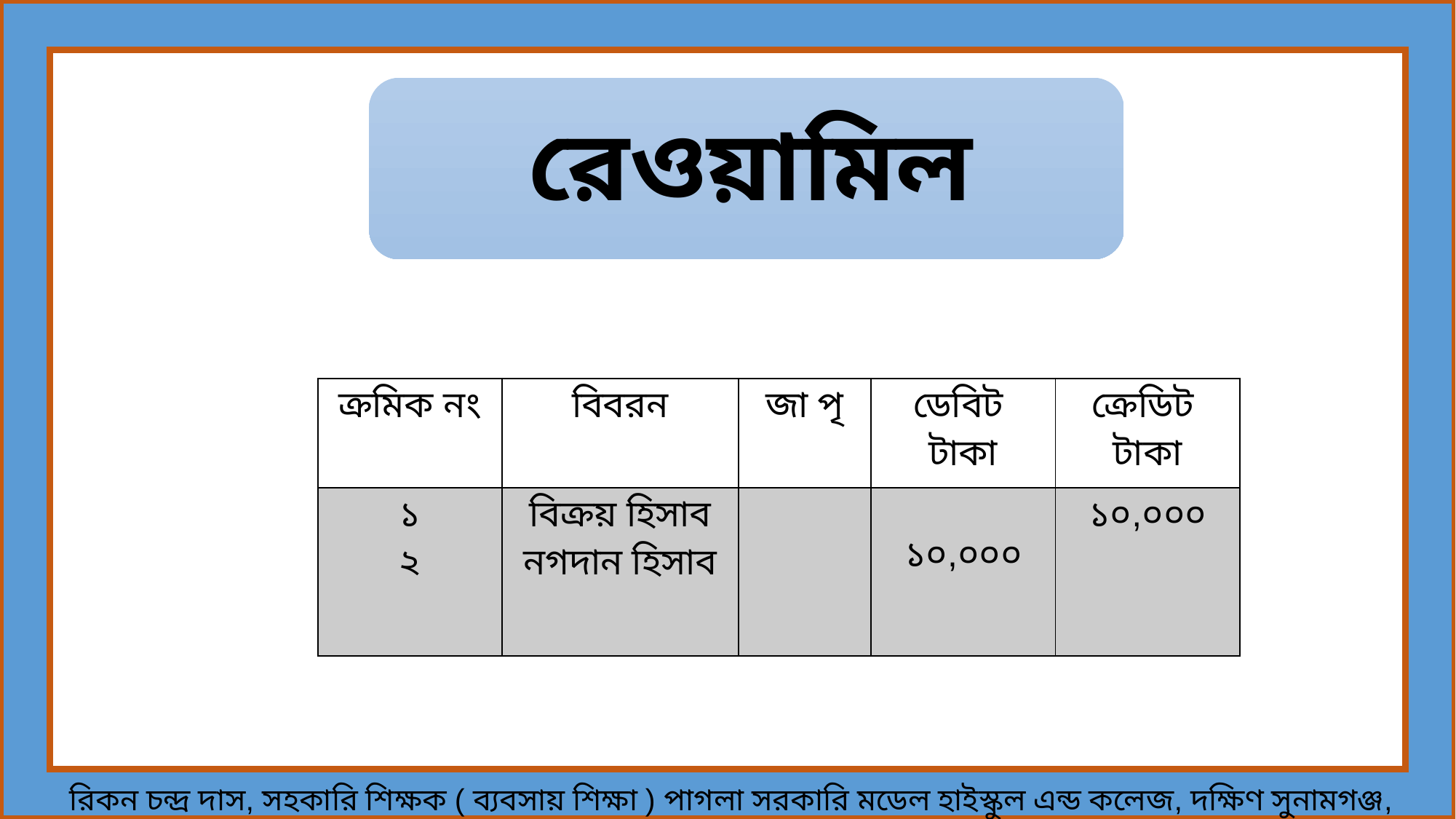

রেওয়ামিল
| ক্রমিক নং | বিবরন | জা পৃ | ডেবিট টাকা | ক্রেডিট টাকা |
| --- | --- | --- | --- | --- |
| ১ ২ | বিক্রয় হিসাব নগদান হিসাব |  | ১০,০০০ | ১০,০০০ |